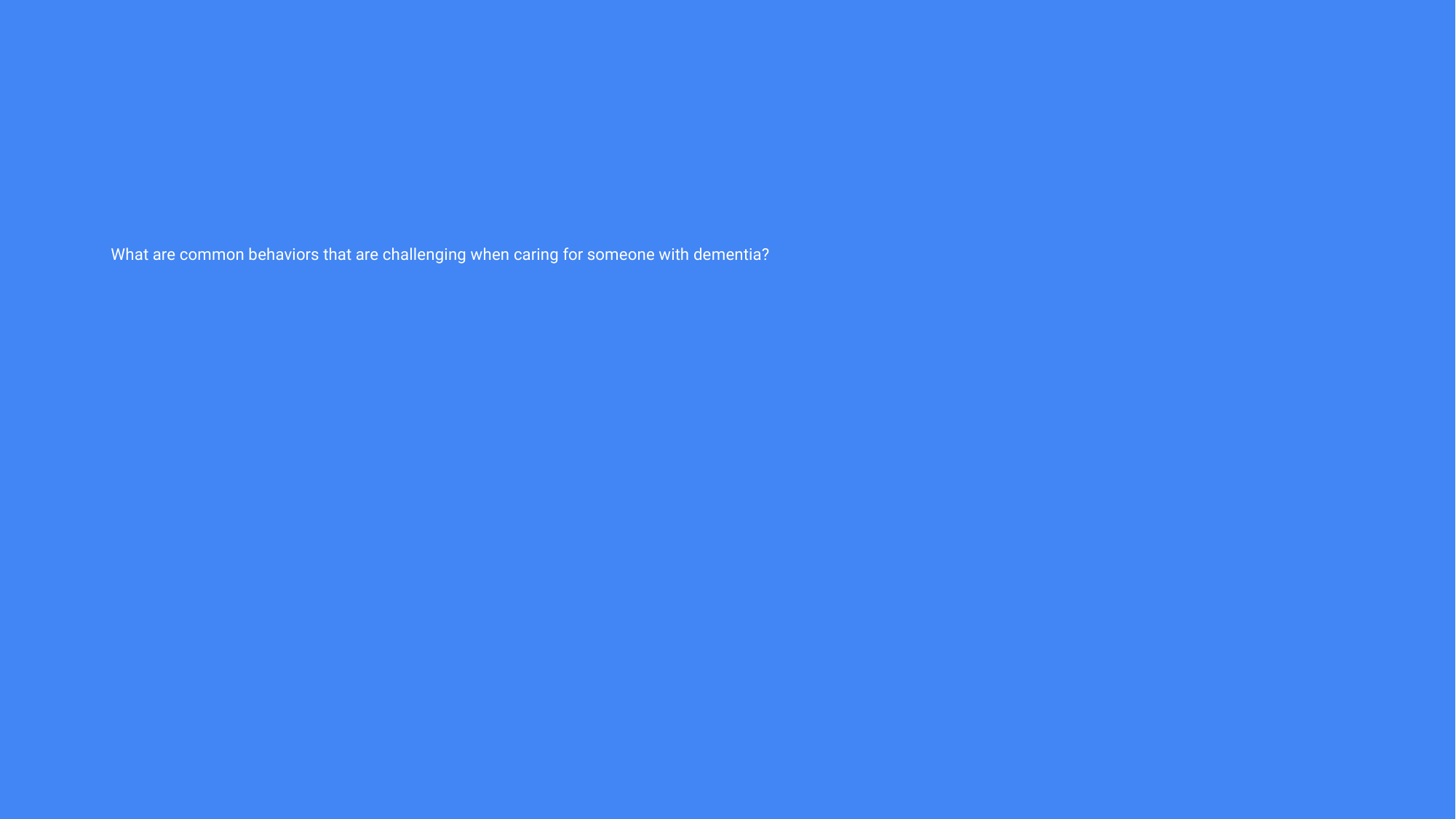

# What are common behaviors that are challenging when caring for someone with dementia?